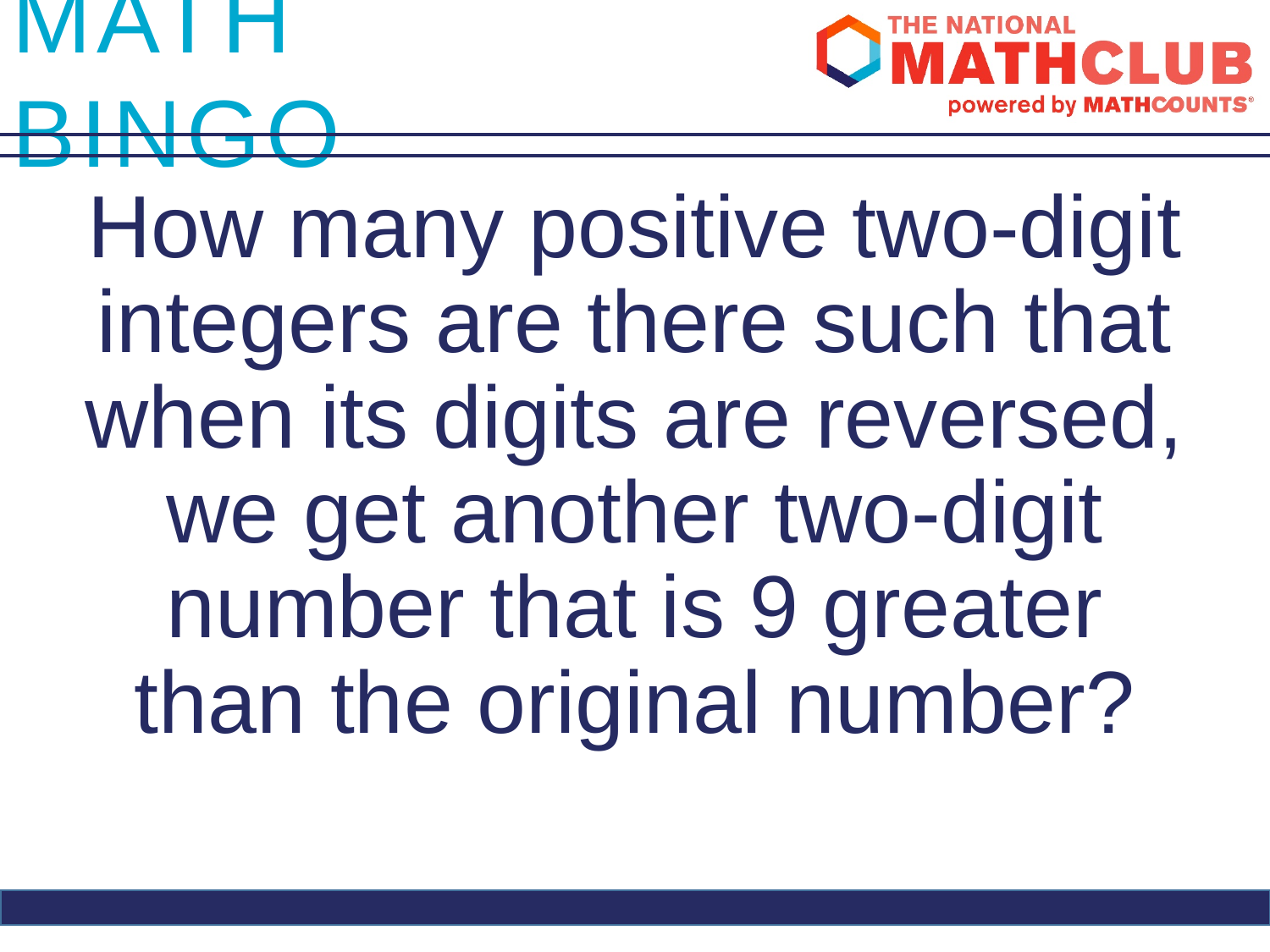

How many positive two-digit integers are there such that when its digits are reversed, we get another two-digit number that is 9 greater than the original number?